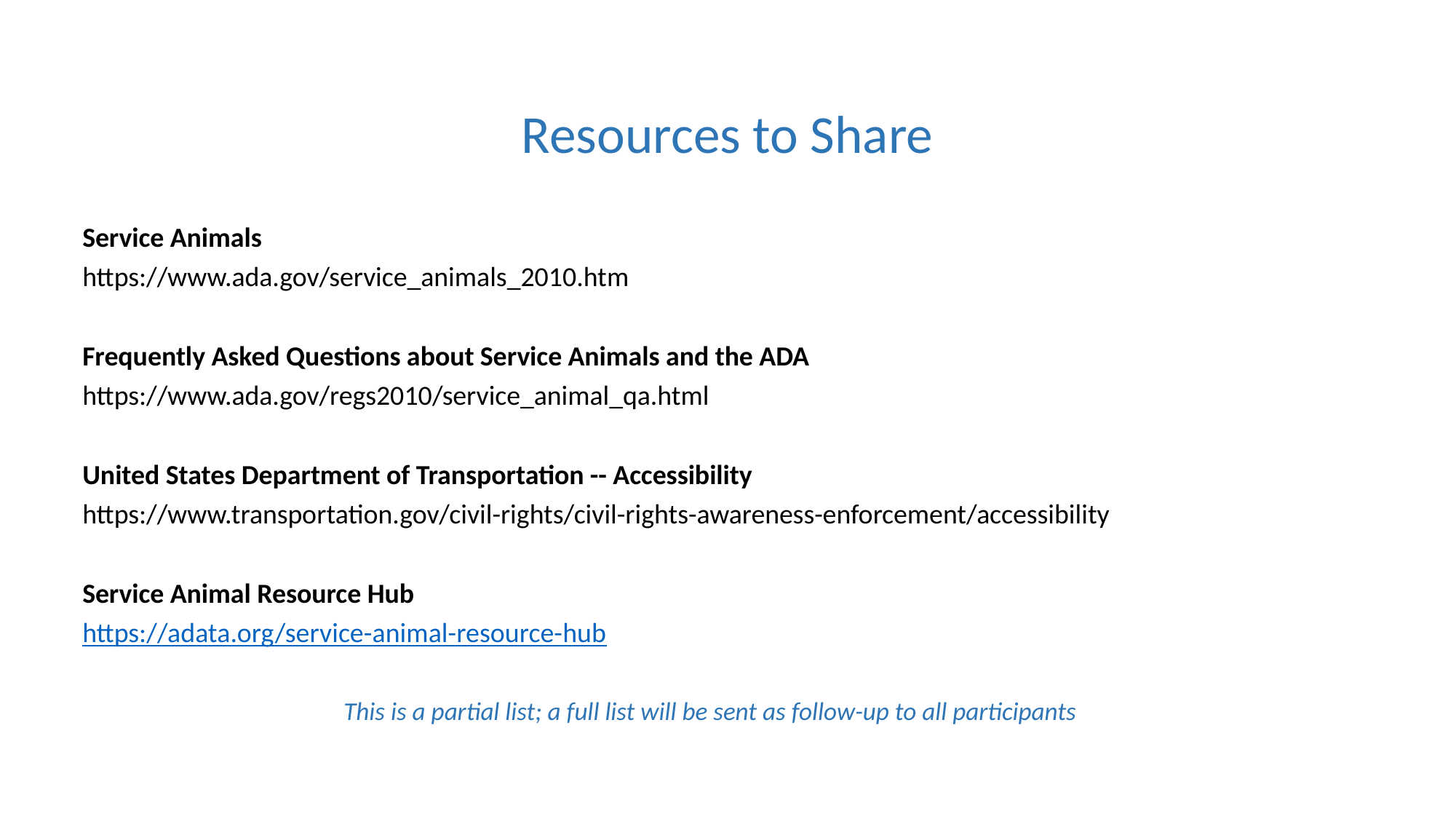

# Resources to Share
Service Animals
https://www.ada.gov/service_animals_2010.htm

Frequently Asked Questions about Service Animals and the ADA
https://www.ada.gov/regs2010/service_animal_qa.html

United States Department of Transportation -- Accessibility
https://www.transportation.gov/civil-rights/civil-rights-awareness-enforcement/accessibility

Service Animal Resource Hub
https://adata.org/service-animal-resource-hub

This is a partial list; a full list will be sent as follow-up to all participants